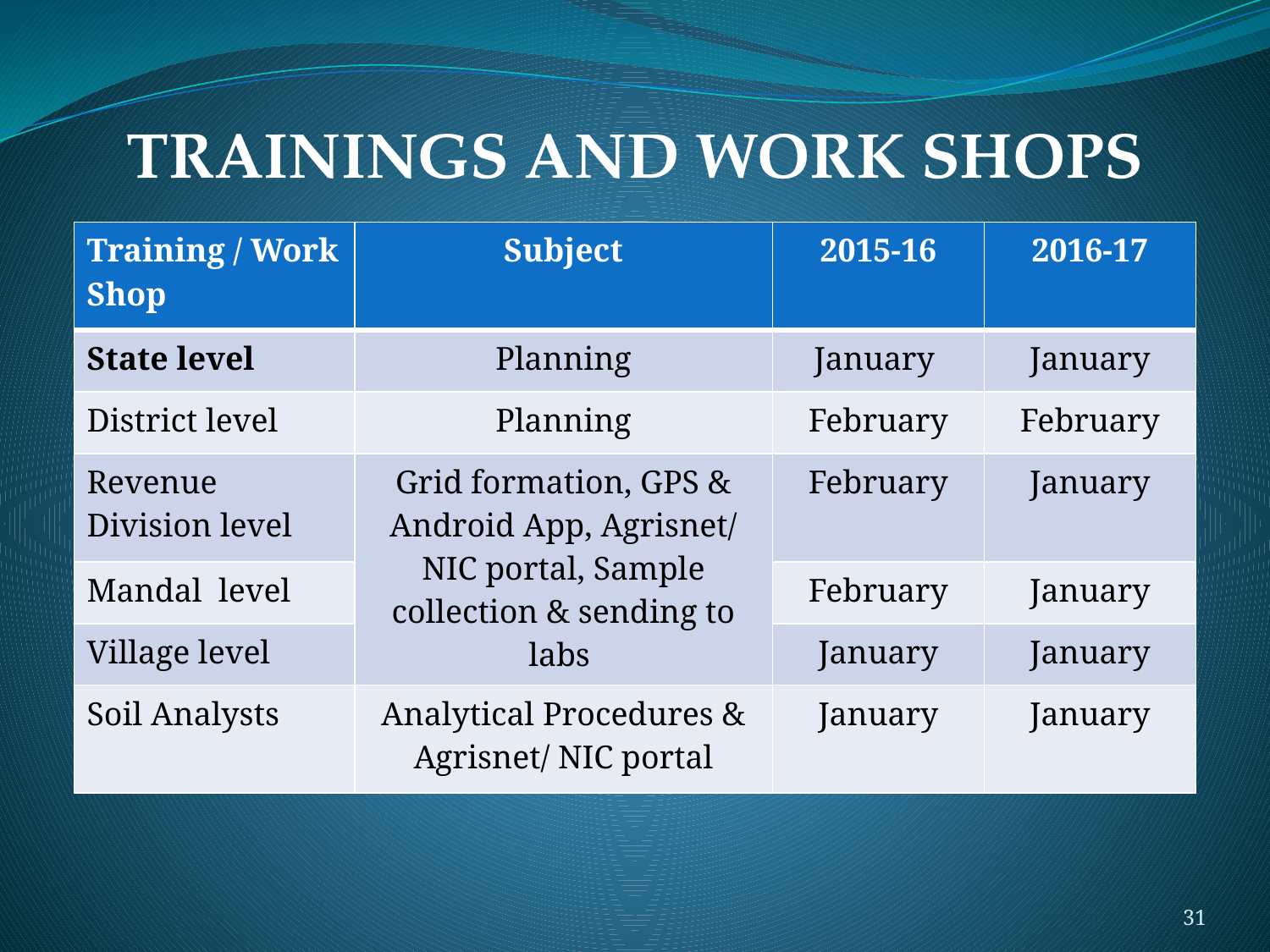

# TRAININGS AND WORK SHOPS
| Training / Work Shop | Subject | 2015-16 | 2016-17 |
| --- | --- | --- | --- |
| State level | Planning | January | January |
| District level | Planning | February | February |
| Revenue Division level | Grid formation, GPS & Android App, Agrisnet/ NIC portal, Sample collection & sending to labs | February | January |
| Mandal level |  | February | January |
| Village level |  | January | January |
| Soil Analysts | Analytical Procedures & Agrisnet/ NIC portal | January | January |
31